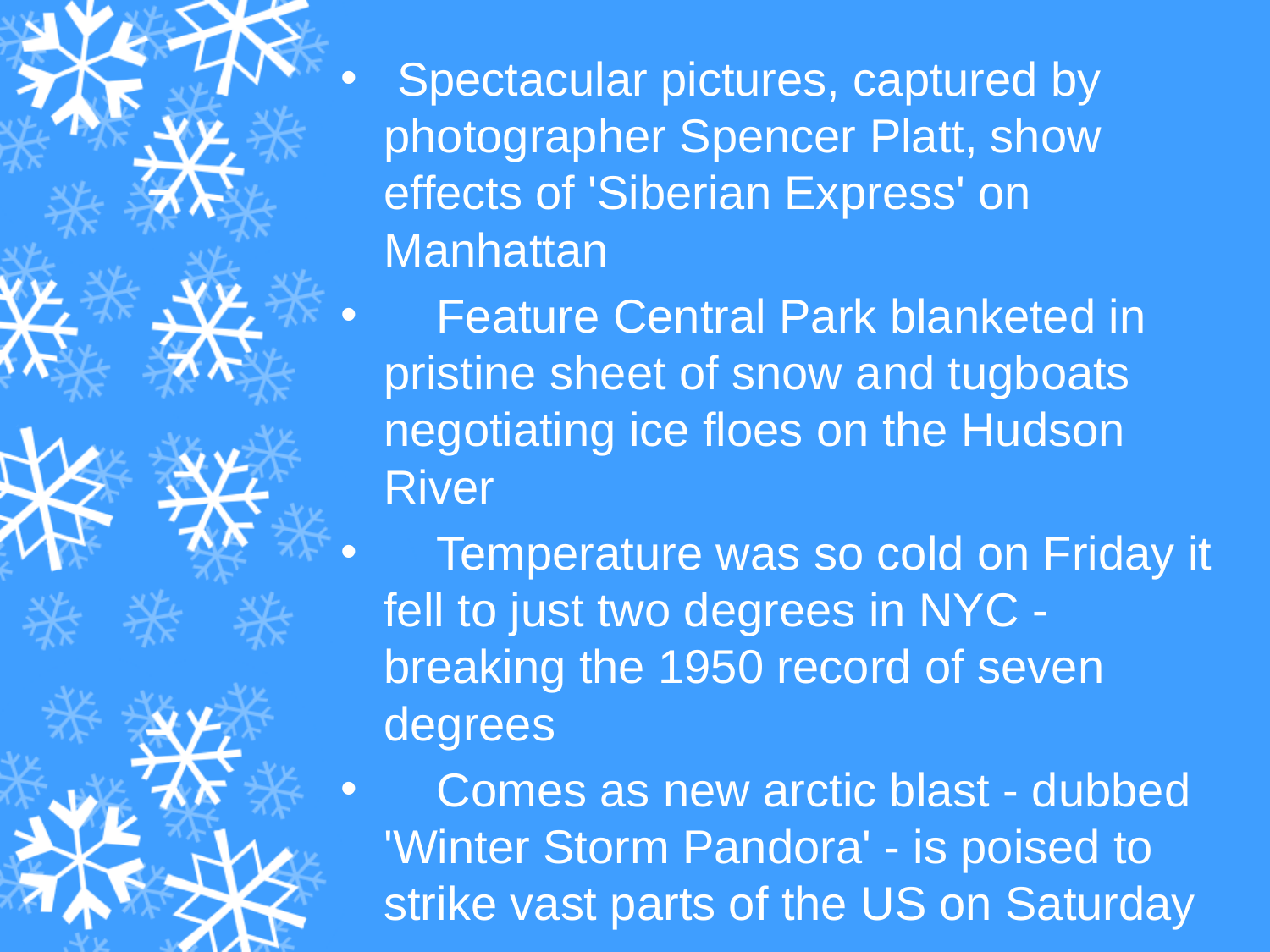

Spectacular pictures, captured by photographer Spencer Platt, show effects of 'Siberian Express' on Manhattan
    Feature Central Park blanketed in pristine sheet of snow and tugboats negotiating ice floes on the Hudson River
    Temperature was so cold on Friday it fell to just two degrees in NYC - breaking the 1950 record of seven degrees
    Comes as new arctic blast - dubbed 'Winter Storm Pandora' - is poised to strike vast parts of the US on Saturday